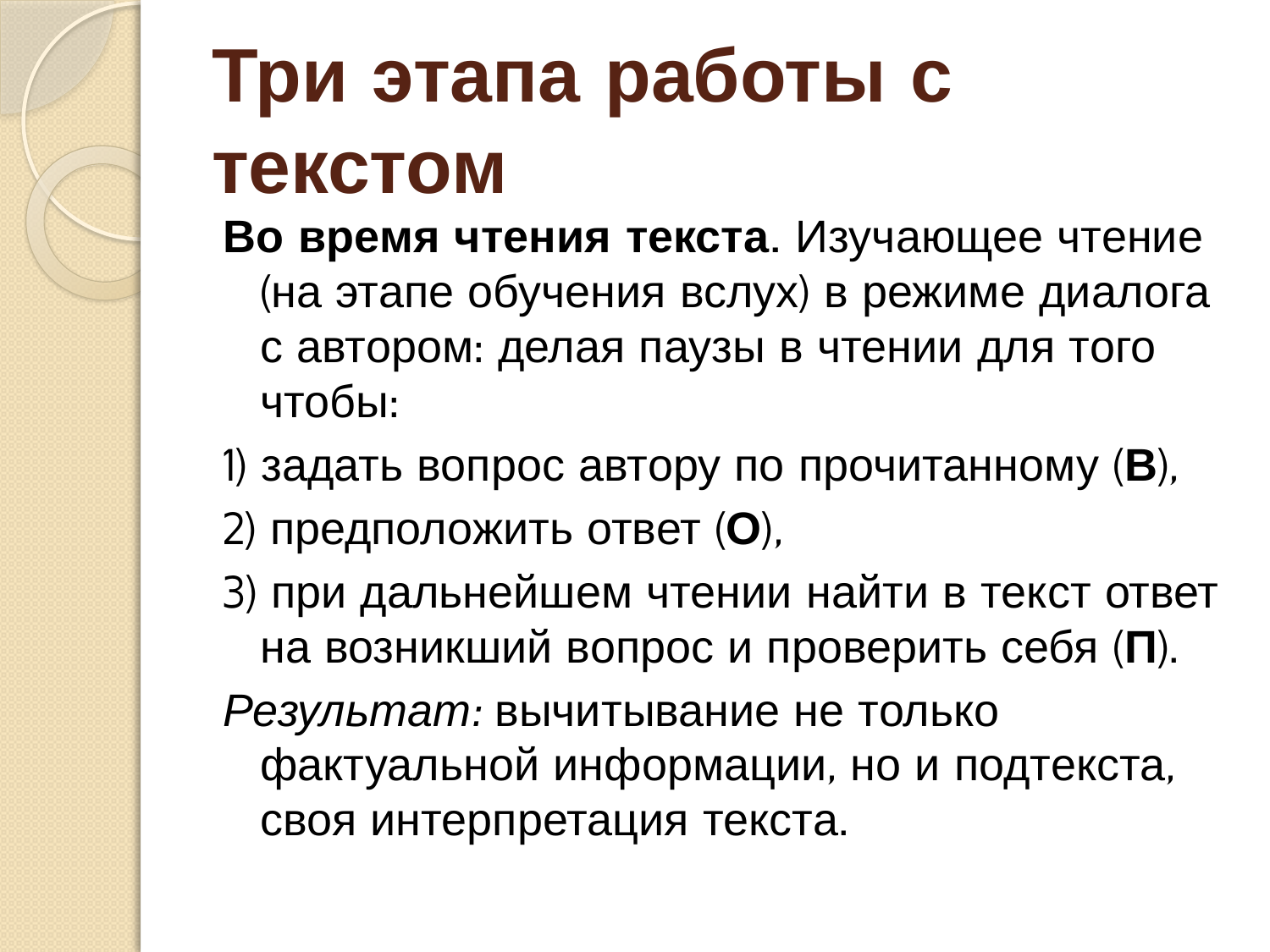

# Три этапа работы с текстом
Во время чтения текста. Изучающее чтение (на этапе обучения вслух) в режиме диалога с автором: делая паузы в чтении для того чтобы:
1) задать вопрос автору по прочитанному (В),
2) предположить ответ (О),
3) при дальнейшем чтении найти в текст ответ на возникший вопрос и проверить себя (П).
Результат: вычитывание не только фактуальной информации, но и подтекста, своя интерпретация текста.